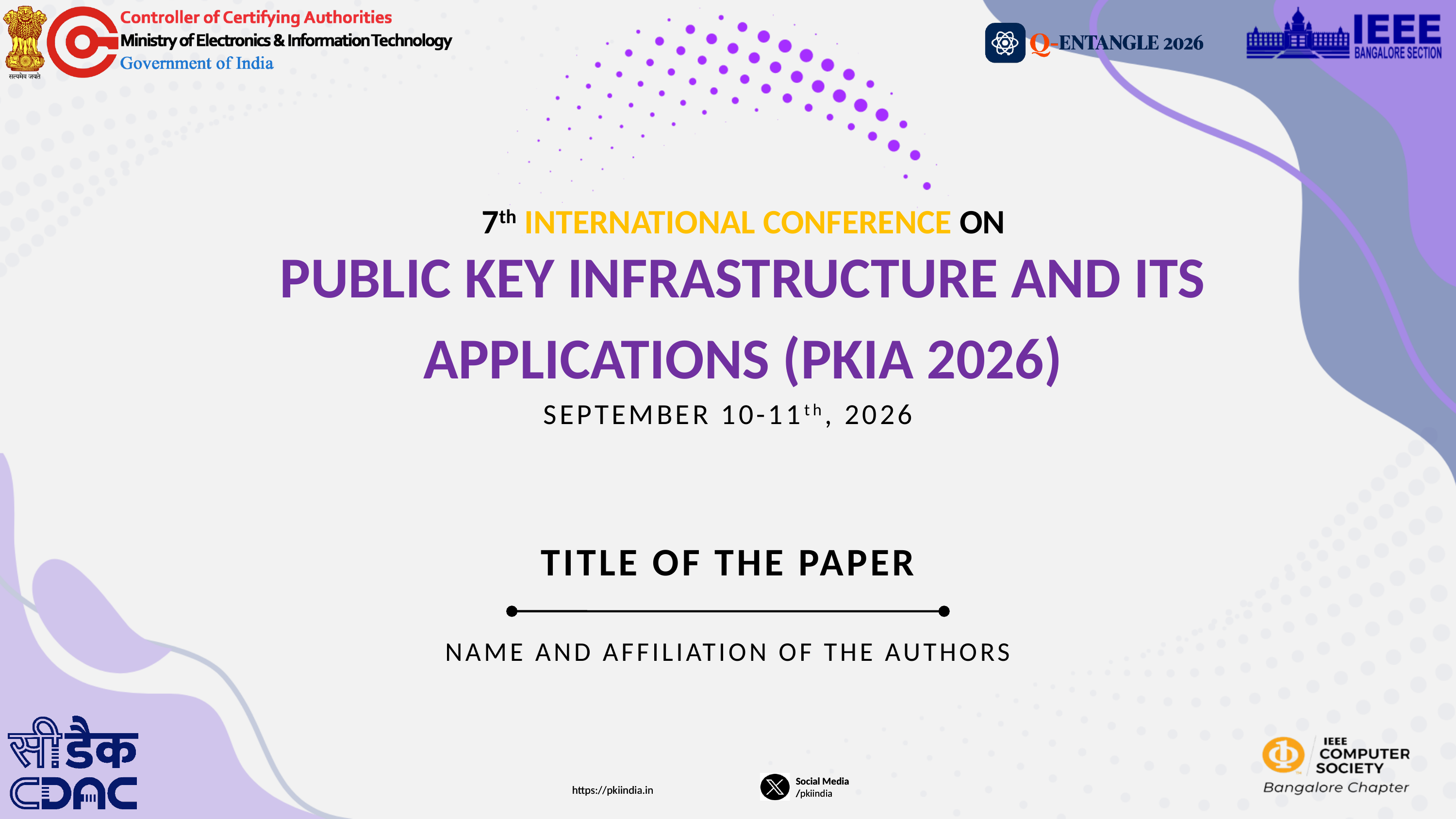

7th INTERNATIONAL CONFERENCE ON

PUBLIC KEY INFRASTRUCTURE AND ITS APPLICATIONS (PKIA 2026)

SEPTEMBER 10-11th, 2026

TITLE OF THE PAPER

NAME AND AFFILIATION OF THE AUTHORS
Social Media
/pkiindia

https://pkiindia.in